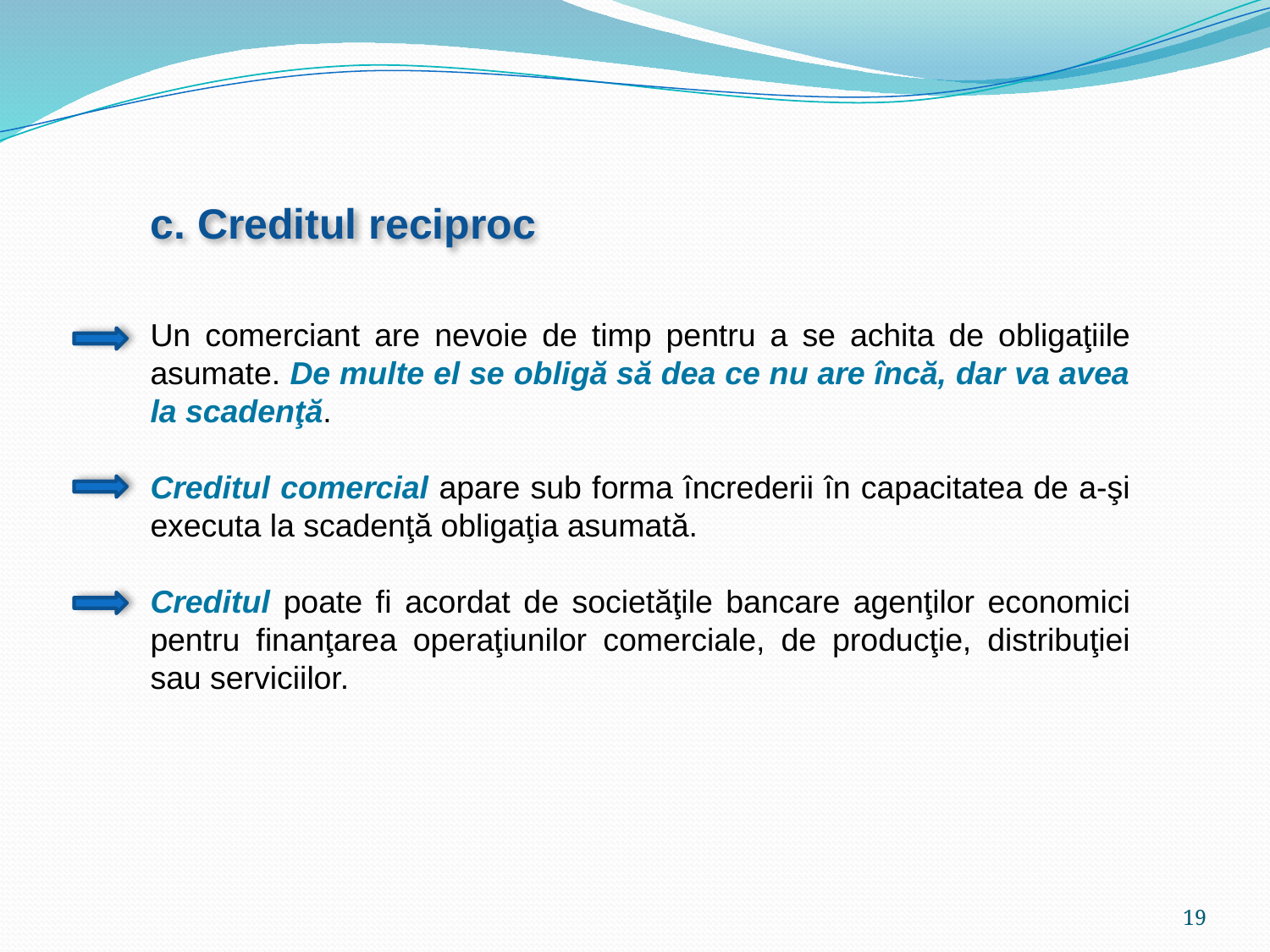

c. Creditul reciproc
Un comerciant are nevoie de timp pentru a se achita de obligaţiile asumate. De multe el se obligă să dea ce nu are încă, dar va avea la scadenţă.

Creditul comercial apare sub forma încrederii în capacitatea de a-şi executa la scadenţă obligaţia asumată.

Creditul poate fi acordat de societăţile bancare agenţilor economici pentru finanţarea operaţiunilor comerciale, de producţie, distribuţiei sau serviciilor.

19